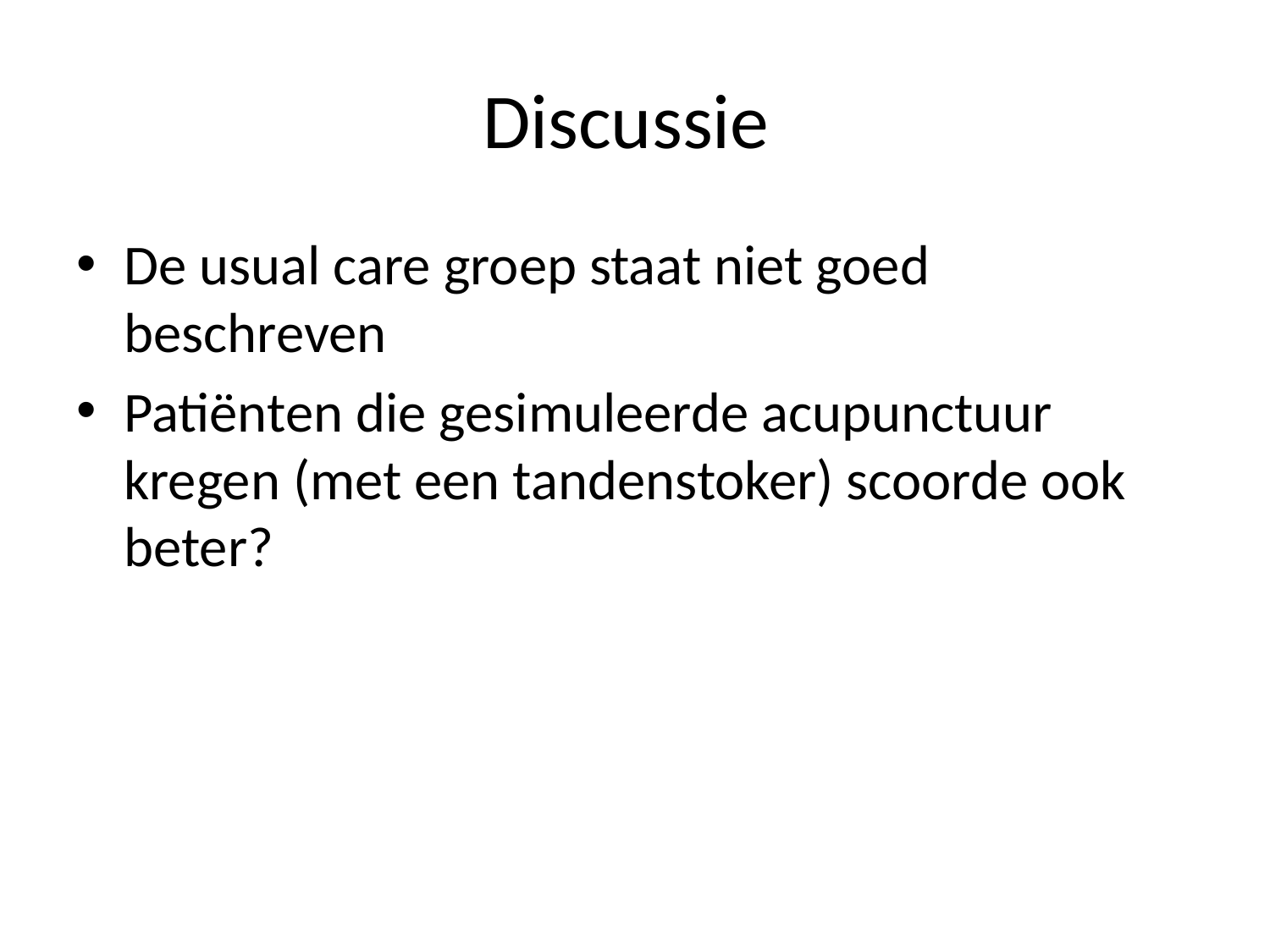

# Discussie
De usual care groep staat niet goed beschreven
Patiënten die gesimuleerde acupunctuur kregen (met een tandenstoker) scoorde ook beter?